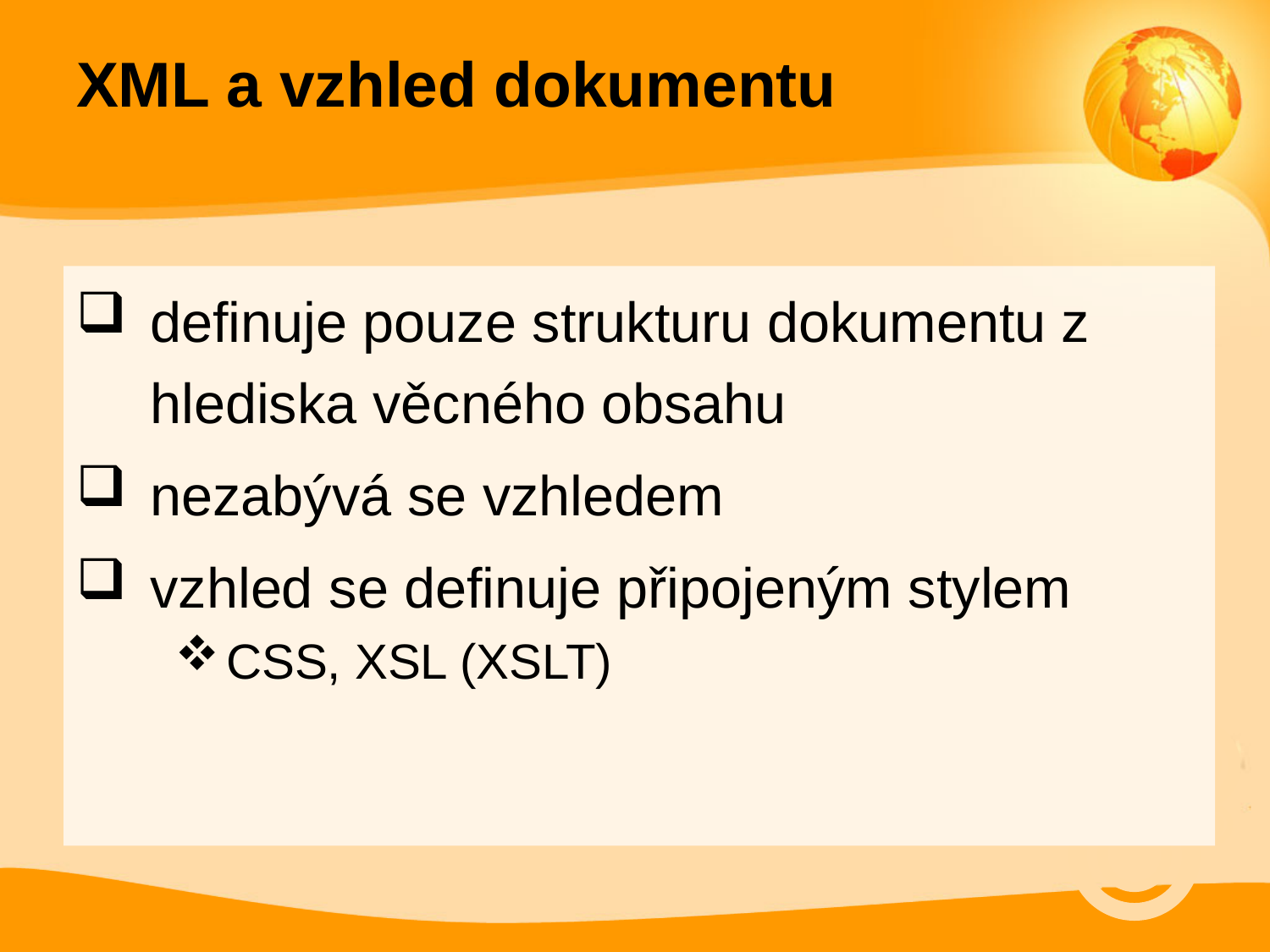

XML a vzhled dokumentu
definuje pouze strukturu dokumentu z hlediska věcného obsahu
nezabývá se vzhledem
vzhled se definuje připojeným stylem
CSS, XSL (XSLT)